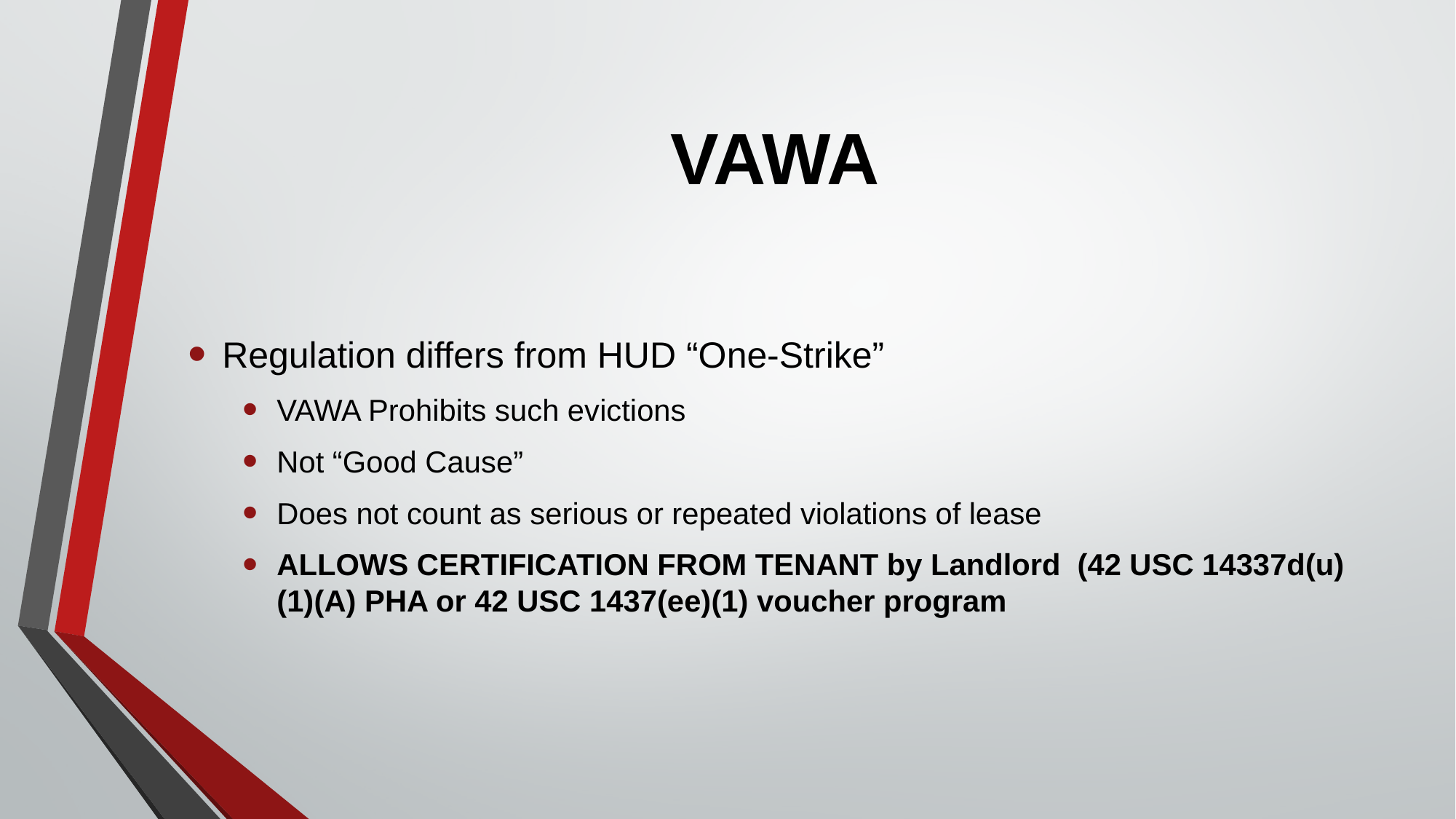

# VAWA
Regulation differs from HUD “One-Strike”
VAWA Prohibits such evictions
Not “Good Cause”
Does not count as serious or repeated violations of lease
ALLOWS CERTIFICATION FROM TENANT by Landlord  (42 USC 14337d(u)(1)(A) PHA or 42 USC 1437(ee)(1) voucher program